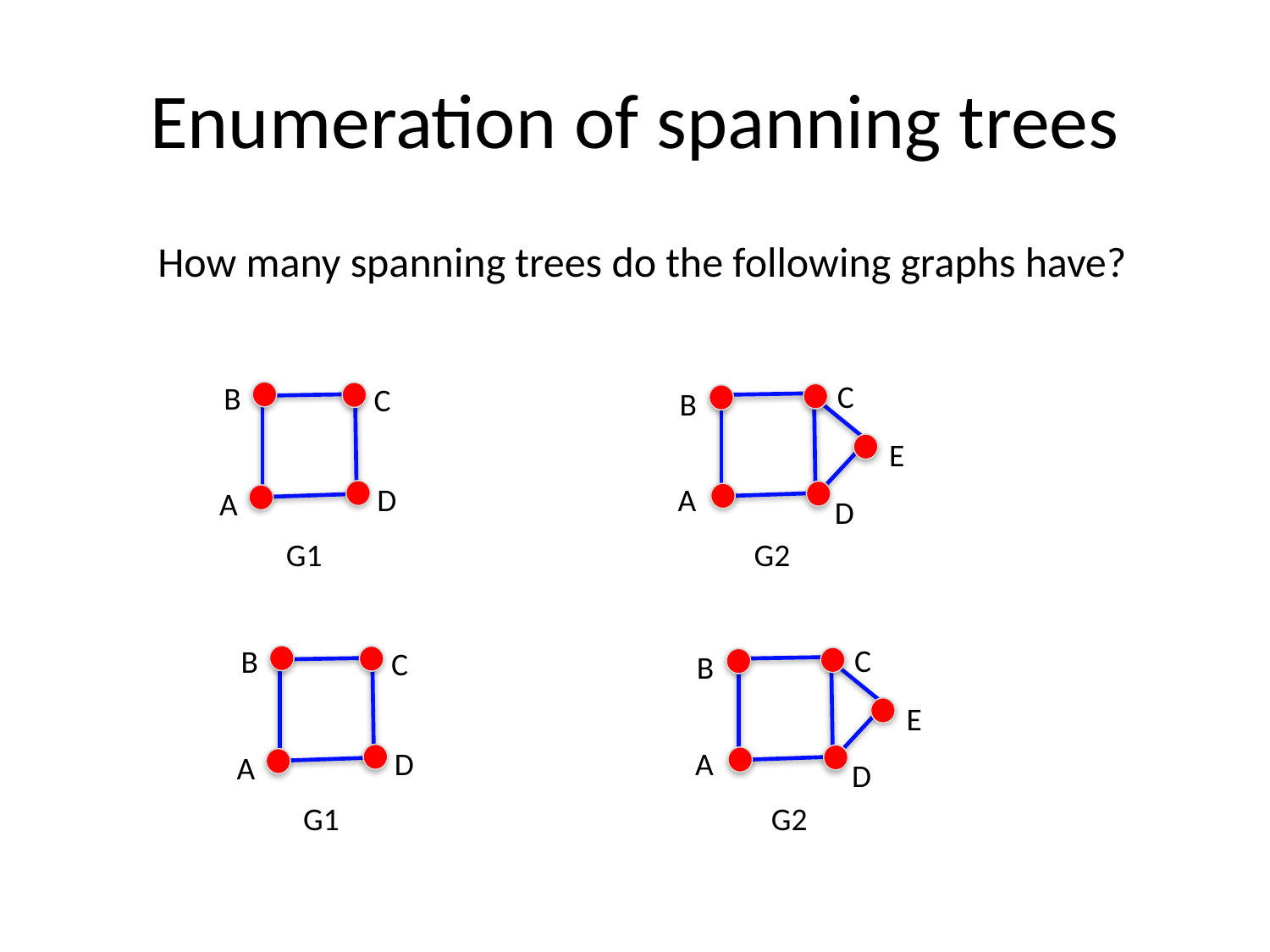

# Enumeration of spanning trees
How many spanning trees do the following graphs have?
C
B
C
B

E

D
A
A

D
G2
G1
C
B
C
B

E

D
A
A

D
G2
G1